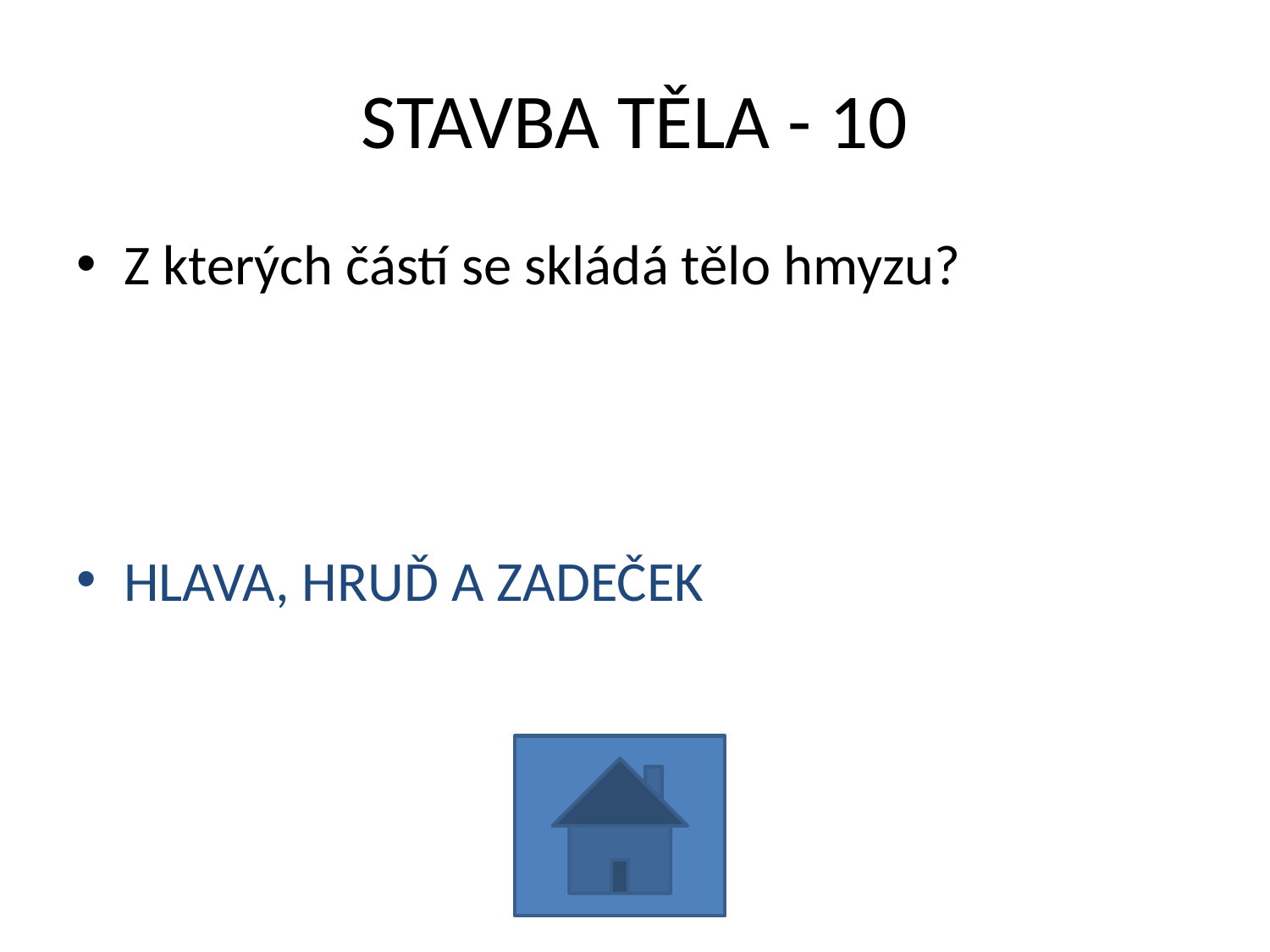

# STAVBA TĚLA - 10
Z kterých částí se skládá tělo hmyzu?

HLAVA, HRUĎ A ZADEČEK